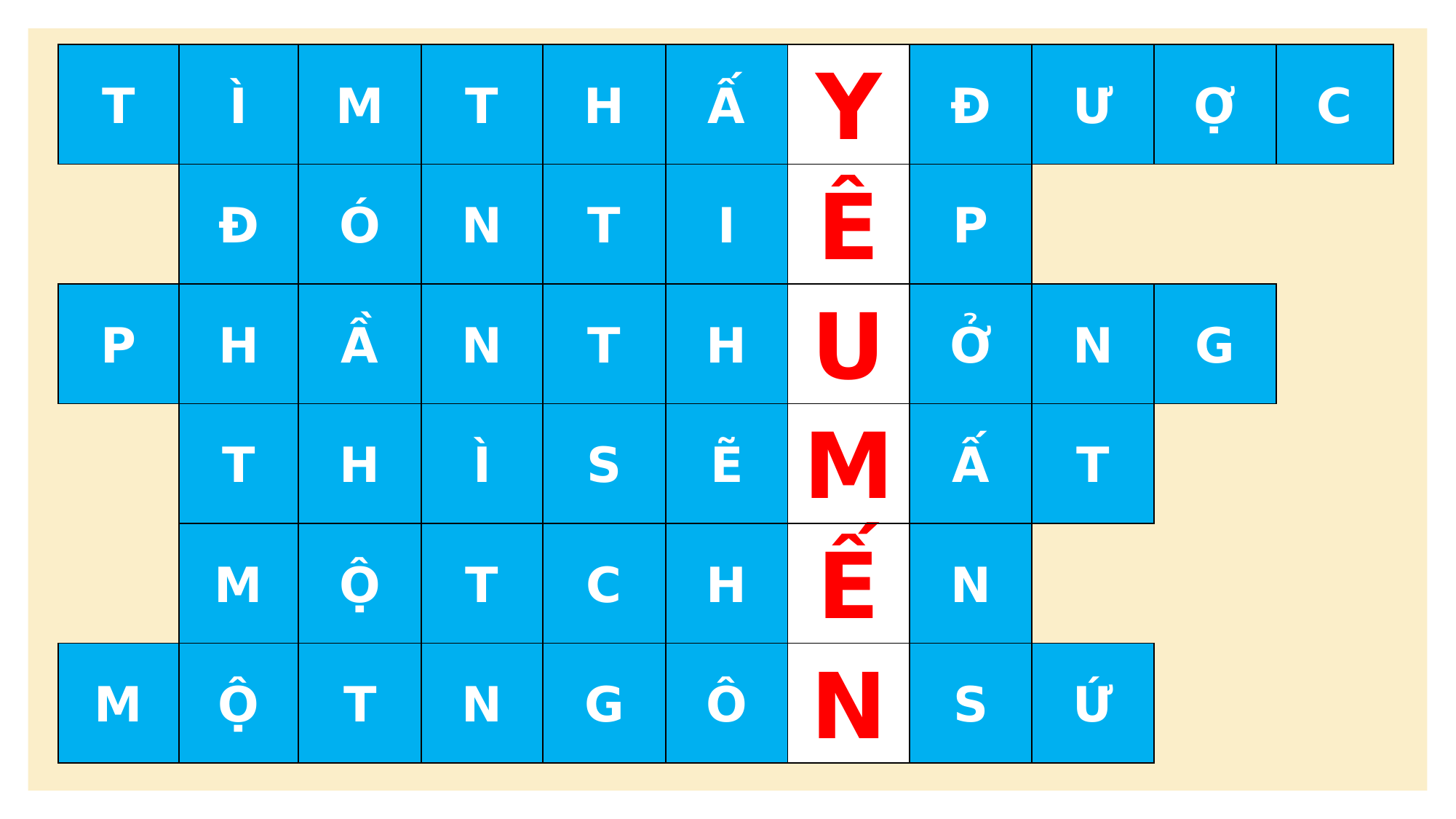

| T | Ì | M | T | H | Ấ | Y | Đ | Ư | Ợ | C |
| --- | --- | --- | --- | --- | --- | --- | --- | --- | --- | --- |
|  | Đ | Ó | N | T | I | Ê | P |  |  |  |
| P | H | Ầ | N | T | H | U | Ở | N | G |  |
|  | T | H | Ì | S | Ẽ | M | Ấ | T |  |  |
|  | M | Ộ | T | C | H | Ế | N |  |  |  |
| M | Ộ | T | N | G | Ô | N | S | Ứ |  |  |